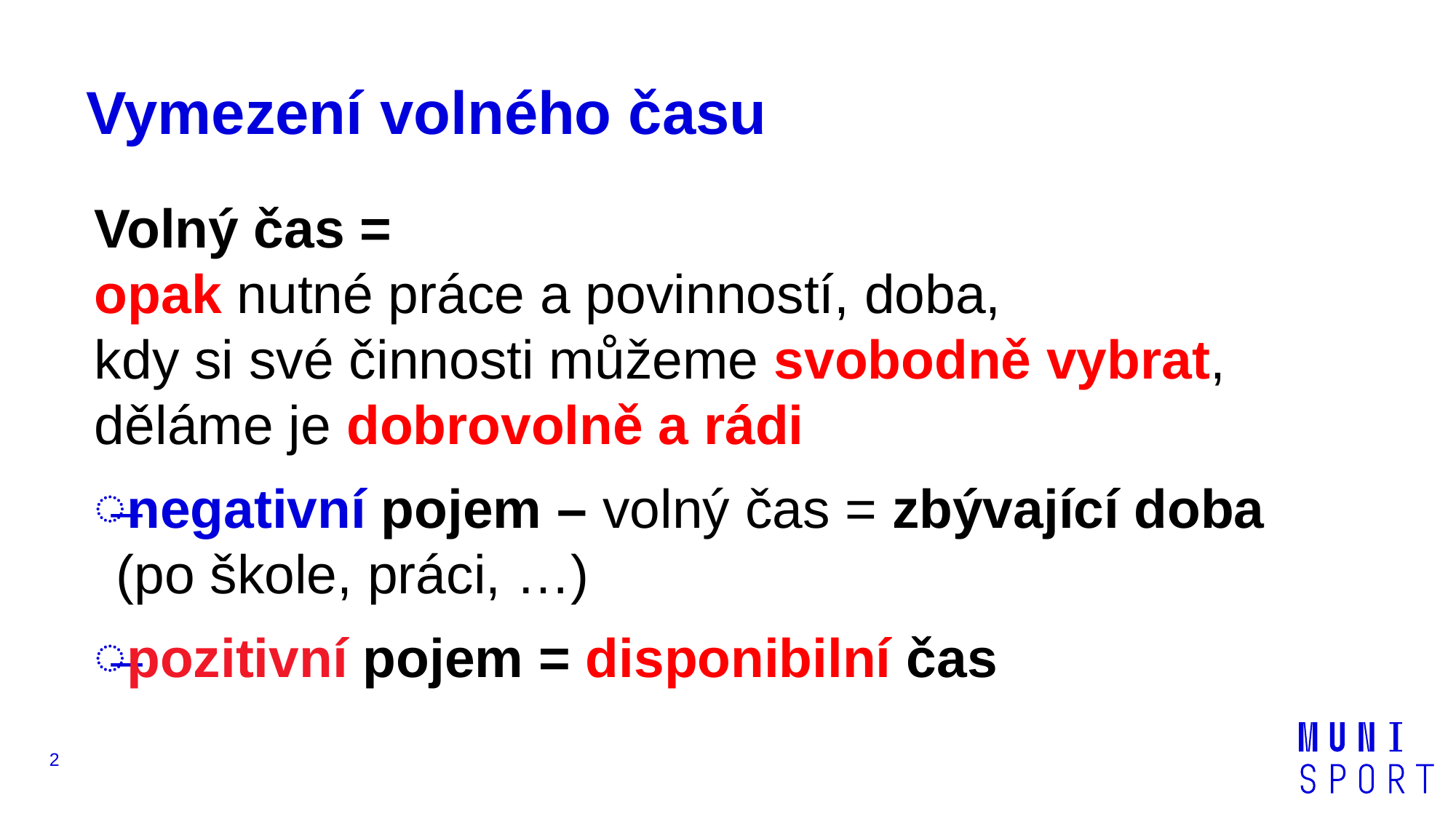

# Vymezení volného času
Volný čas =
opak nutné práce a povinností, doba,
kdy si své činnosti můžeme svobodně vybrat, děláme je dobrovolně a rádi
negativní pojem – volný čas = zbývající doba
(po škole, práci, …)
pozitivní pojem = disponibilní čas
2